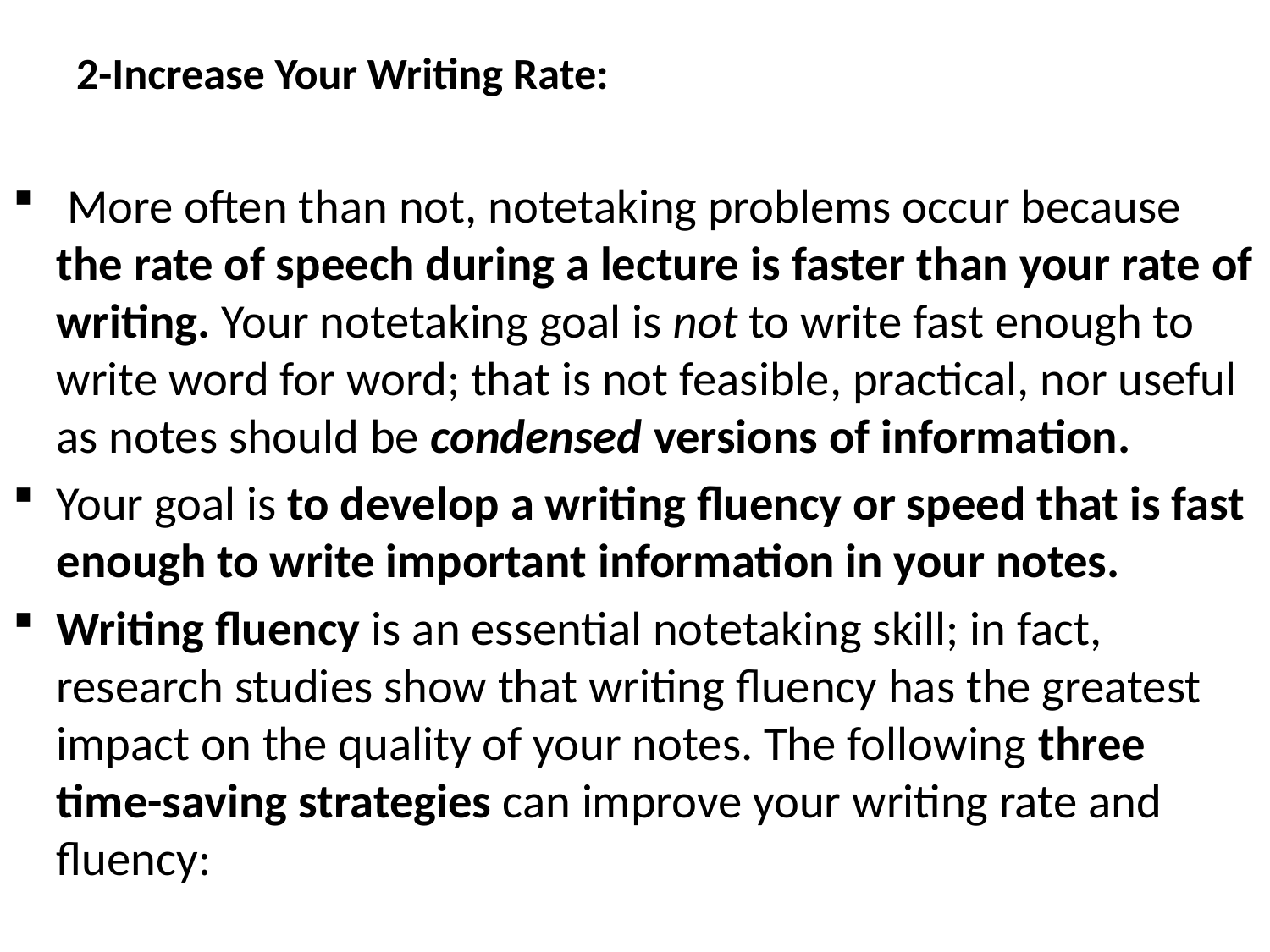

# 2-Increase Your Writing Rate:
 More often than not, notetaking problems occur because the rate of speech during a lecture is faster than your rate of writing. Your notetaking goal is not to write fast enough to write word for word; that is not feasible, practical, nor useful as notes should be condensed versions of information.
Your goal is to develop a writing fluency or speed that is fast enough to write important information in your notes.
Writing fluency is an essential notetaking skill; in fact, research studies show that writing fluency has the greatest impact on the quality of your notes. The following three time-saving strategies can improve your writing rate and fluency: